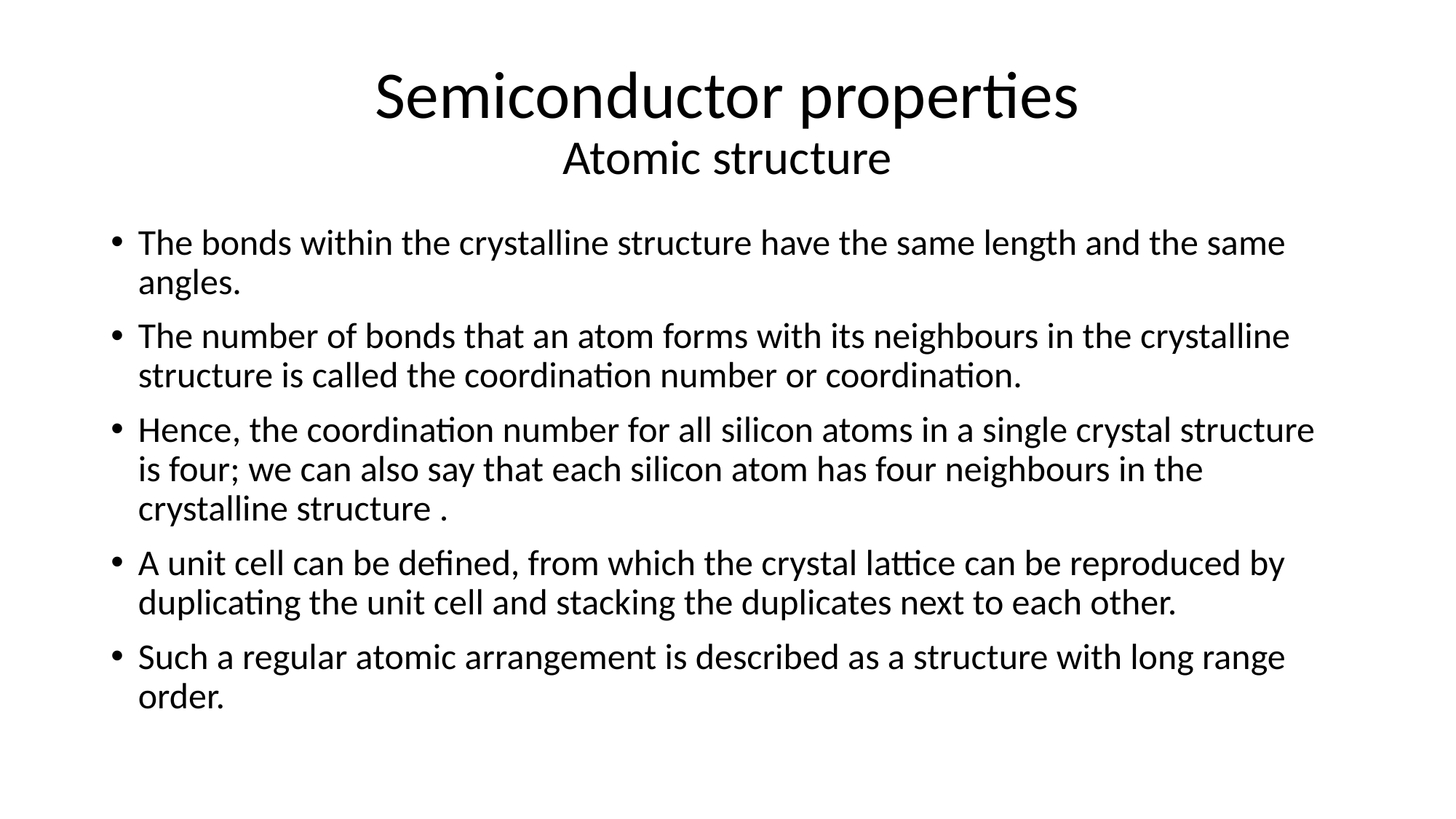

# Semiconductor properties Atomic structure
The bonds within the crystalline structure have the same length and the same angles.
The number of bonds that an atom forms with its neighbours in the crystalline structure is called the coordination number or coordination.
Hence, the coordination number for all silicon atoms in a single crystal structure is four; we can also say that each silicon atom has four neighbours in the crystalline structure .
A unit cell can be defined, from which the crystal lattice can be reproduced by duplicating the unit cell and stacking the duplicates next to each other.
Such a regular atomic arrangement is described as a structure with long range order.